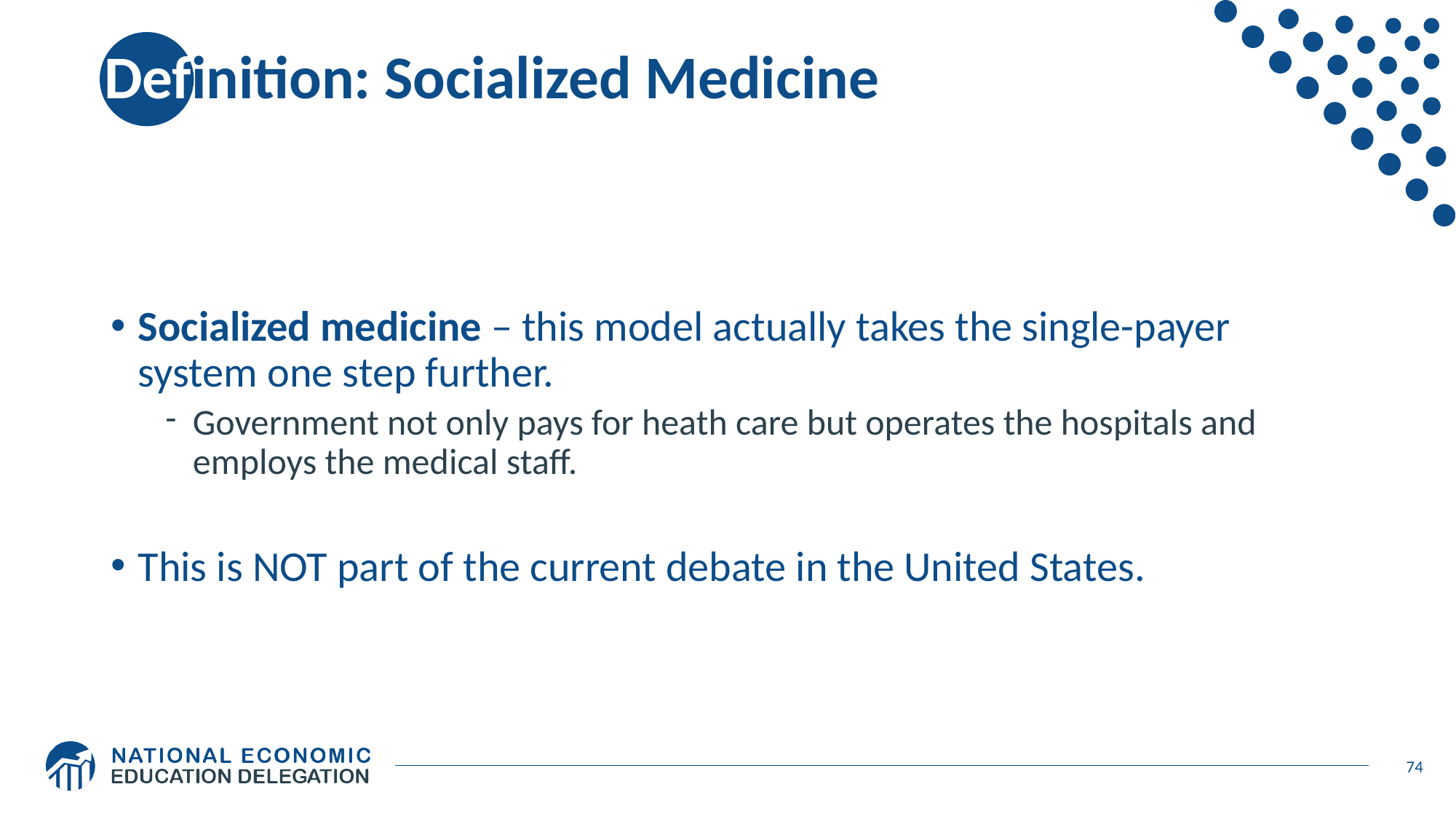

# Definition: Socialized Medicine
Socialized medicine – this model actually takes the single-payer system one step further.
Government not only pays for heath care but operates the hospitals and employs the medical staff.

This is NOT part of the current debate in the United States.
74